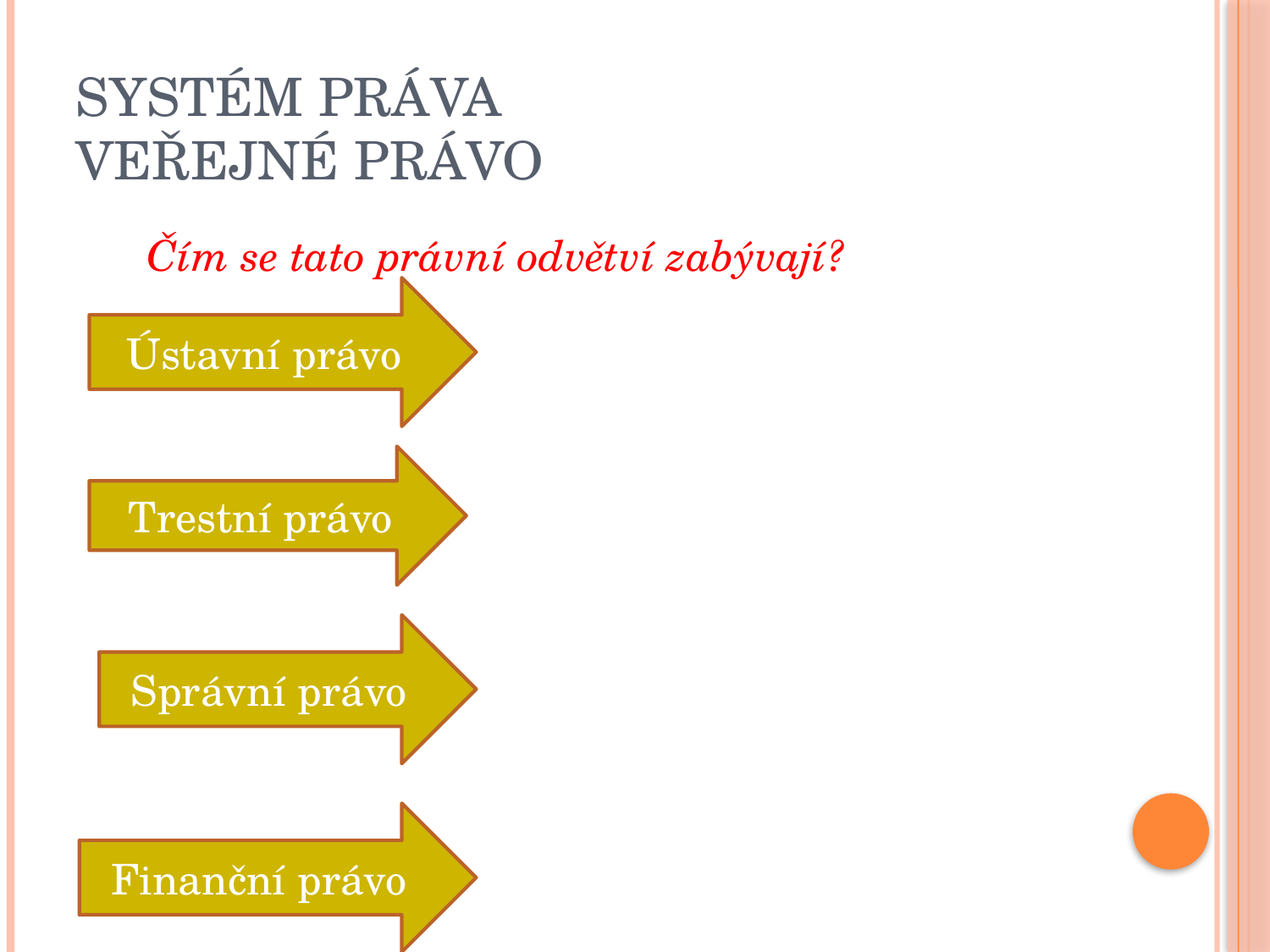

# Systém práva veřejné právo
      Čím se tato právní odvětví zabývají?

Ústavní právo
Trestní právo
Správní právo
Finanční právo